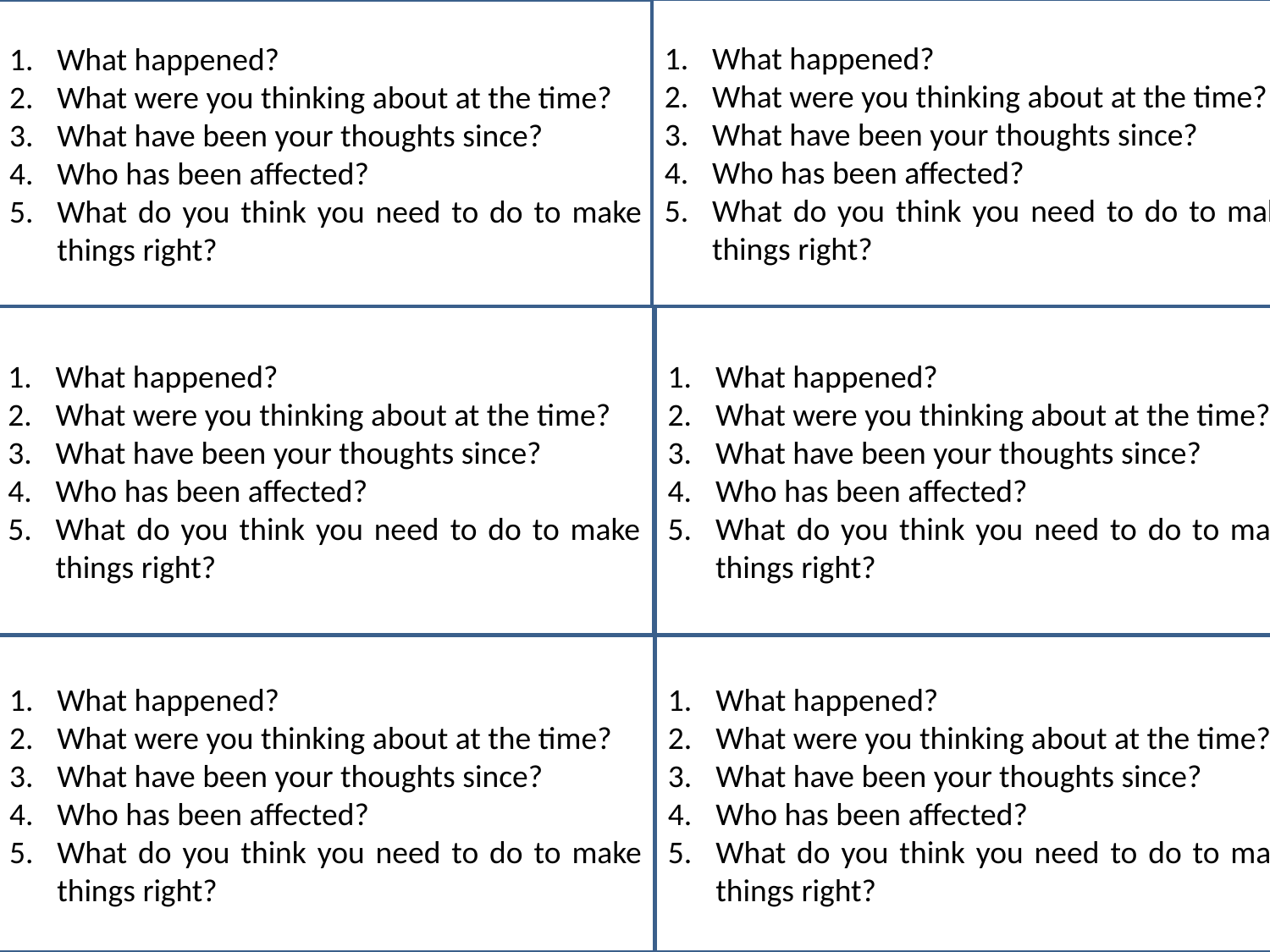

What happened?
What were you thinking about at the time?
What have been your thoughts since?
Who has been affected?
What do you think you need to do to make things right?
What happened?
What were you thinking about at the time?
What have been your thoughts since?
Who has been affected?
What do you think you need to do to make things right?
#
What happened?
What were you thinking about at the time?
What have been your thoughts since?
Who has been affected?
What do you think you need to do to make things right?
What happened?
What were you thinking about at the time?
What have been your thoughts since?
Who has been affected?
What do you think you need to do to make things right?
What happened?
What were you thinking about at the time?
What have been your thoughts since?
Who has been affected?
What do you think you need to do to make things right?
What happened?
What were you thinking about at the time?
What have been your thoughts since?
Who has been affected?
What do you think you need to do to make things right?